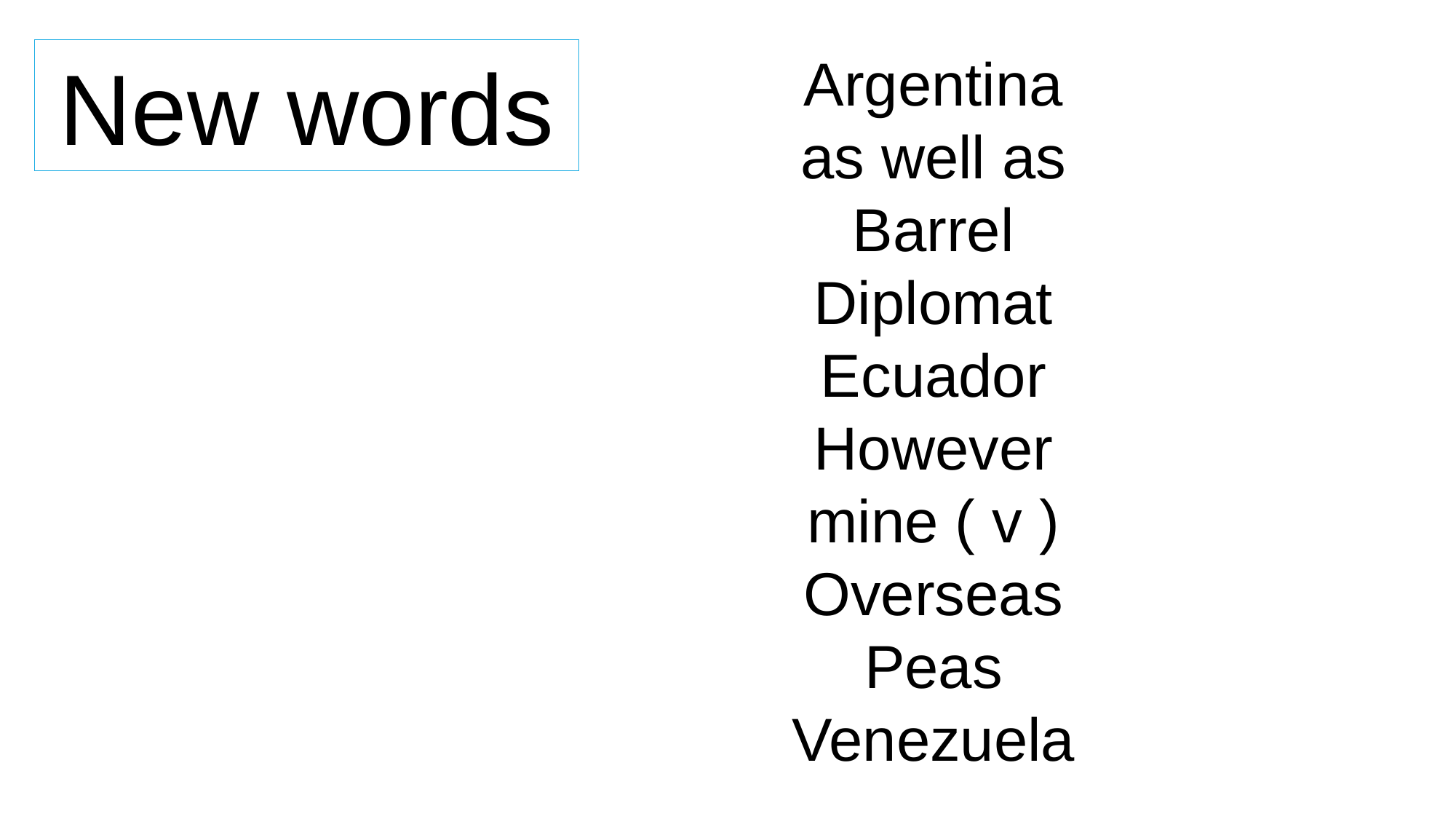

New words
Argentina
as well as
Barrel
Diplomat
Ecuador
However
mine ( v )
Overseas
Peas
Venezuela